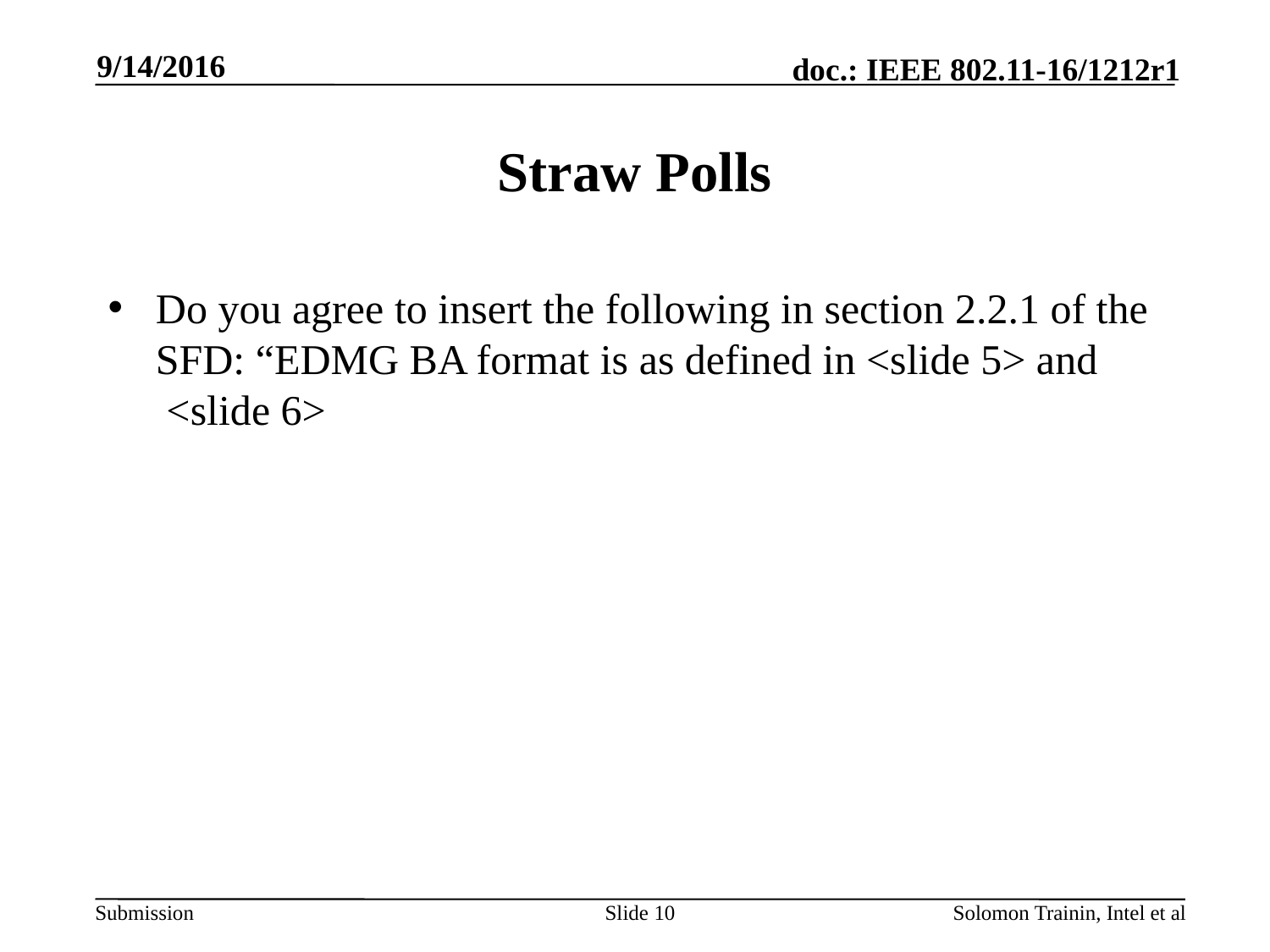

9/14/2016
# Straw Polls
Do you agree to insert the following in section 2.2.1 of the SFD: “EDMG BA format is as defined in <slide 5> and  <slide 6>
Slide 10
Solomon Trainin, Intel et al